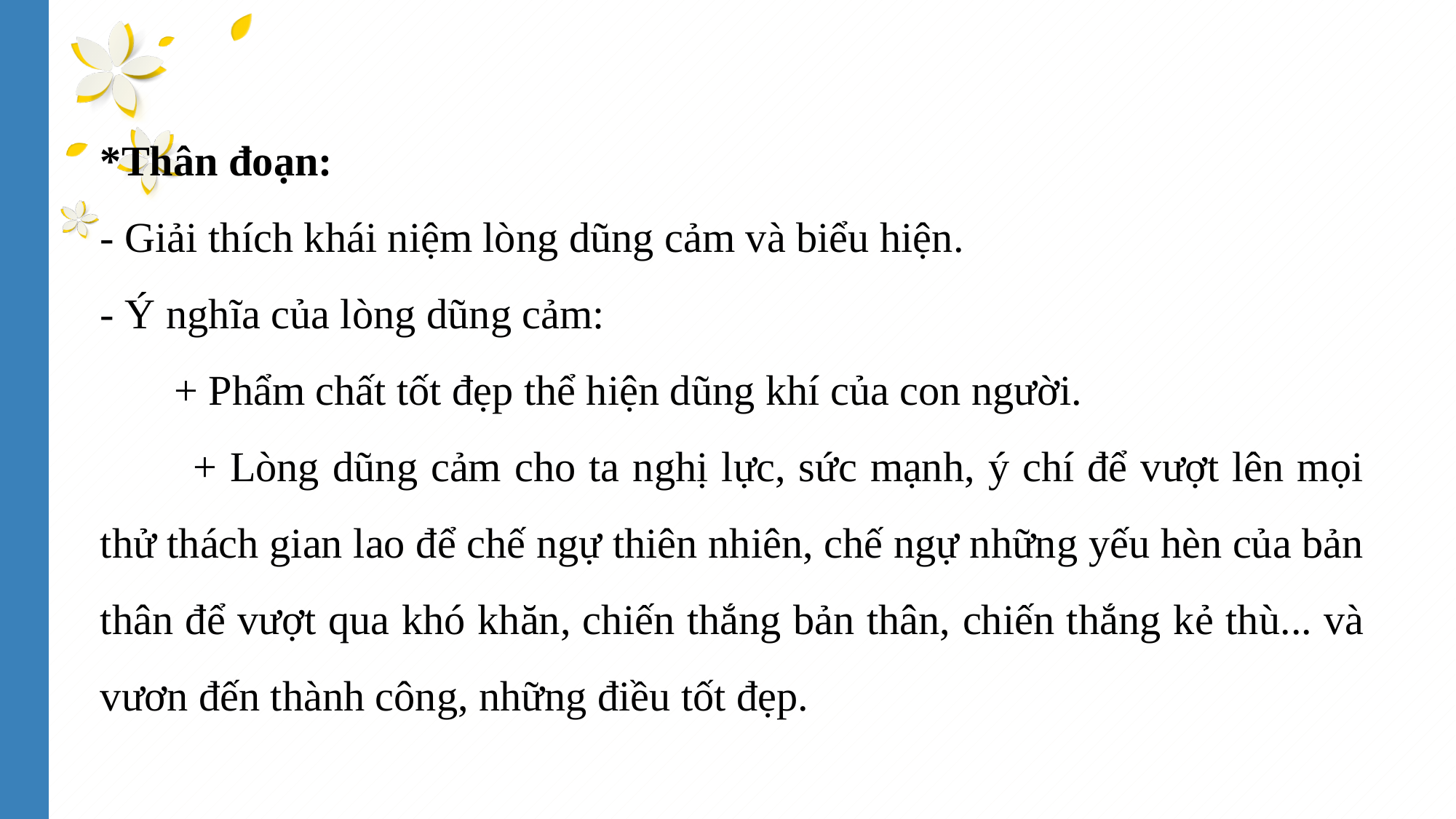

*Thân đoạn:
- Giải thích khái niệm lòng dũng cảm và biểu hiện.
- Ý nghĩa của lòng dũng cảm:
       + Phẩm chất tốt đẹp thể hiện dũng khí của con người.
       + Lòng dũng cảm cho ta nghị lực, sức mạnh, ý chí để vượt lên mọi thử thách gian lao để chế ngự thiên nhiên, chế ngự những yếu hèn của bản thân để vượt qua khó khăn, chiến thắng bản thân, chiến thắng kẻ thù... và vươn đến thành công, những điều tốt đẹp.